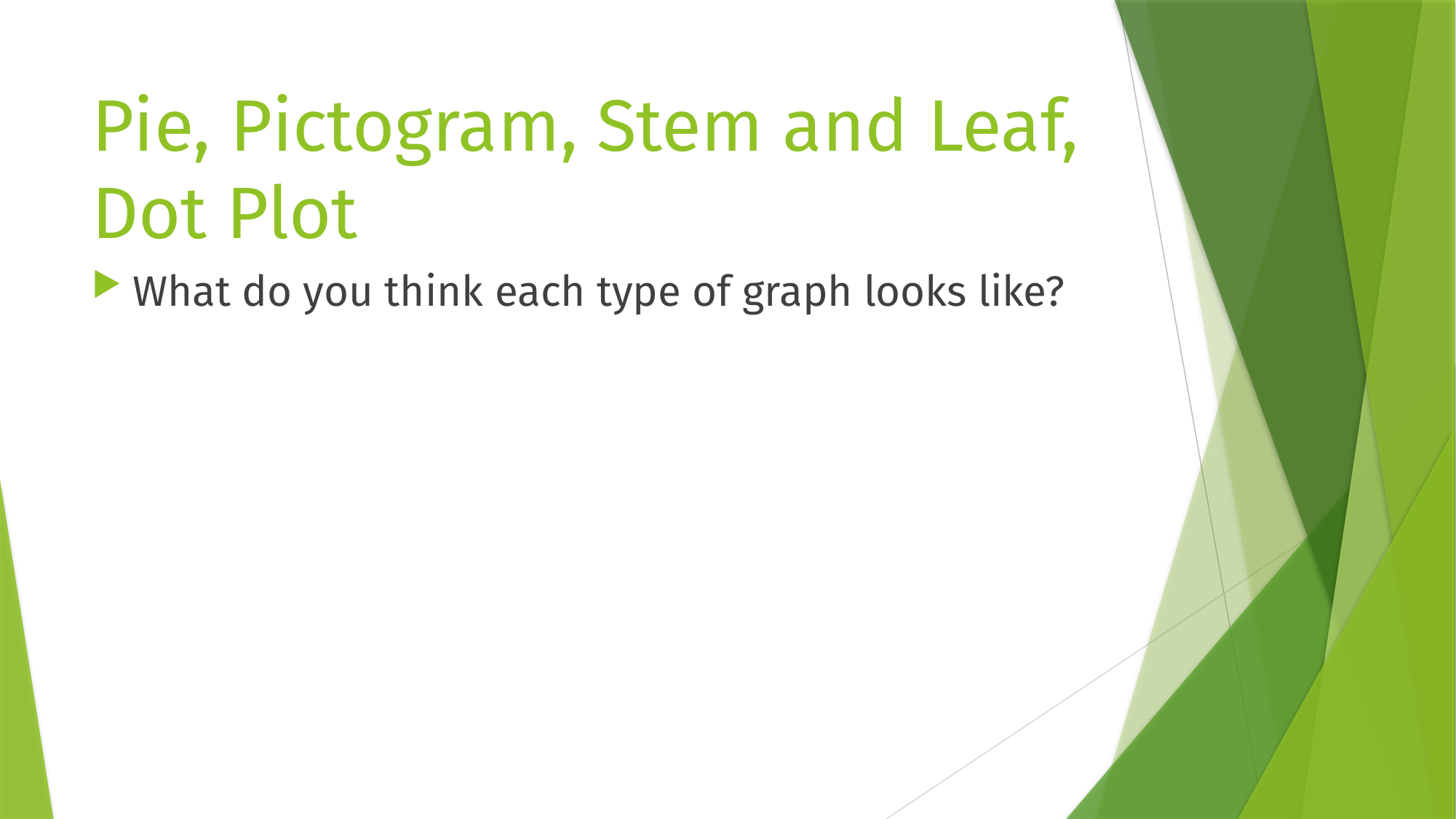

# Pie, Pictogram, Stem and Leaf, Dot Plot
What do you think each type of graph looks like?